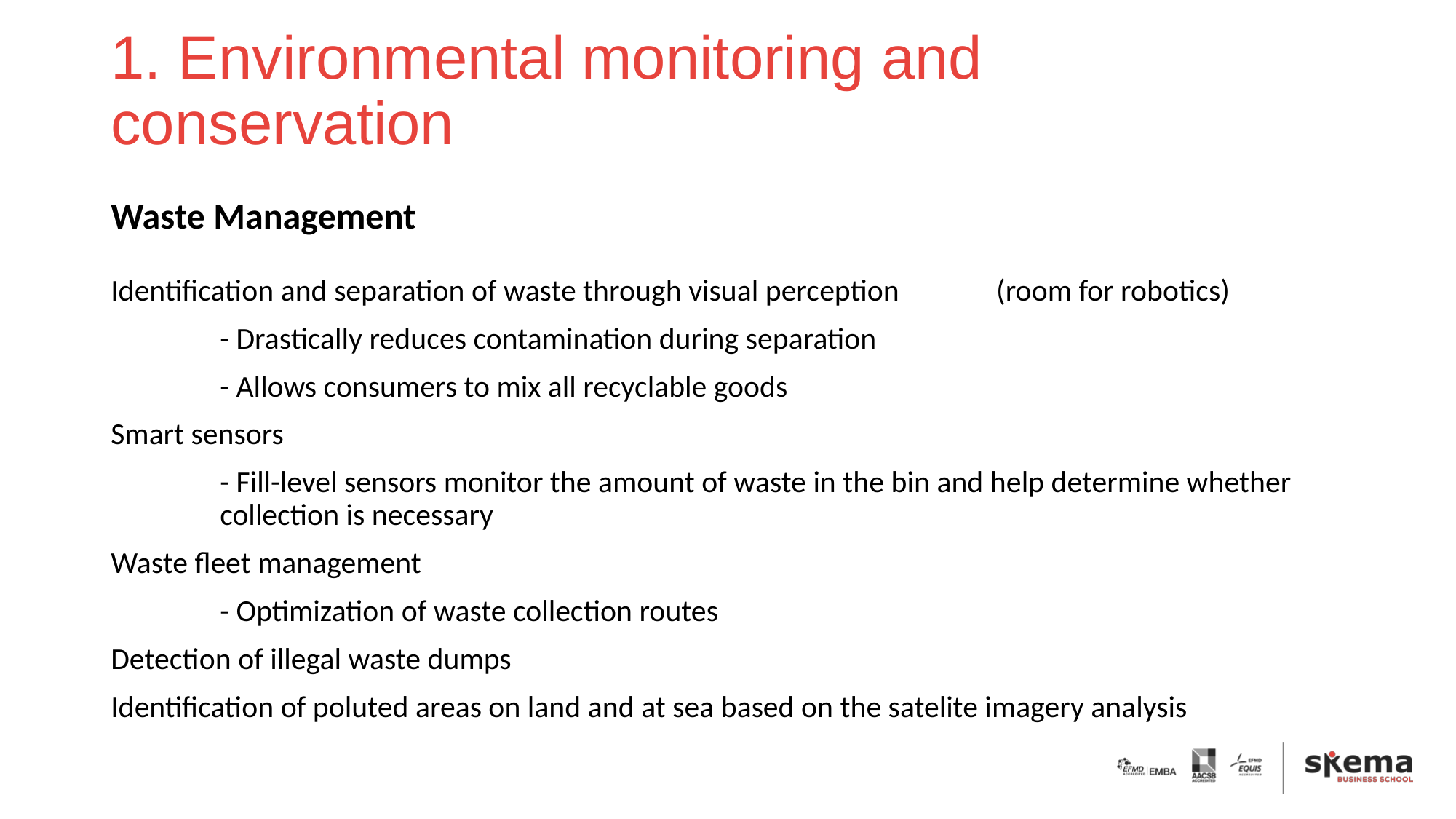

# 1. Environmental monitoring and conservation
Waste Management
Identification and separation of waste through visual perception              (room for robotics)
	- Drastically reduces contamination during separation
	- Allows consumers to mix all recyclable goods
Smart sensors
	- Fill-level sensors monitor the amount of waste in the bin and help determine whether      	collection is necessary
Waste fleet management
	- Optimization of waste collection routes
Detection of illegal waste dumps
Identification of poluted areas on land and at sea based on the satelite imagery analysis